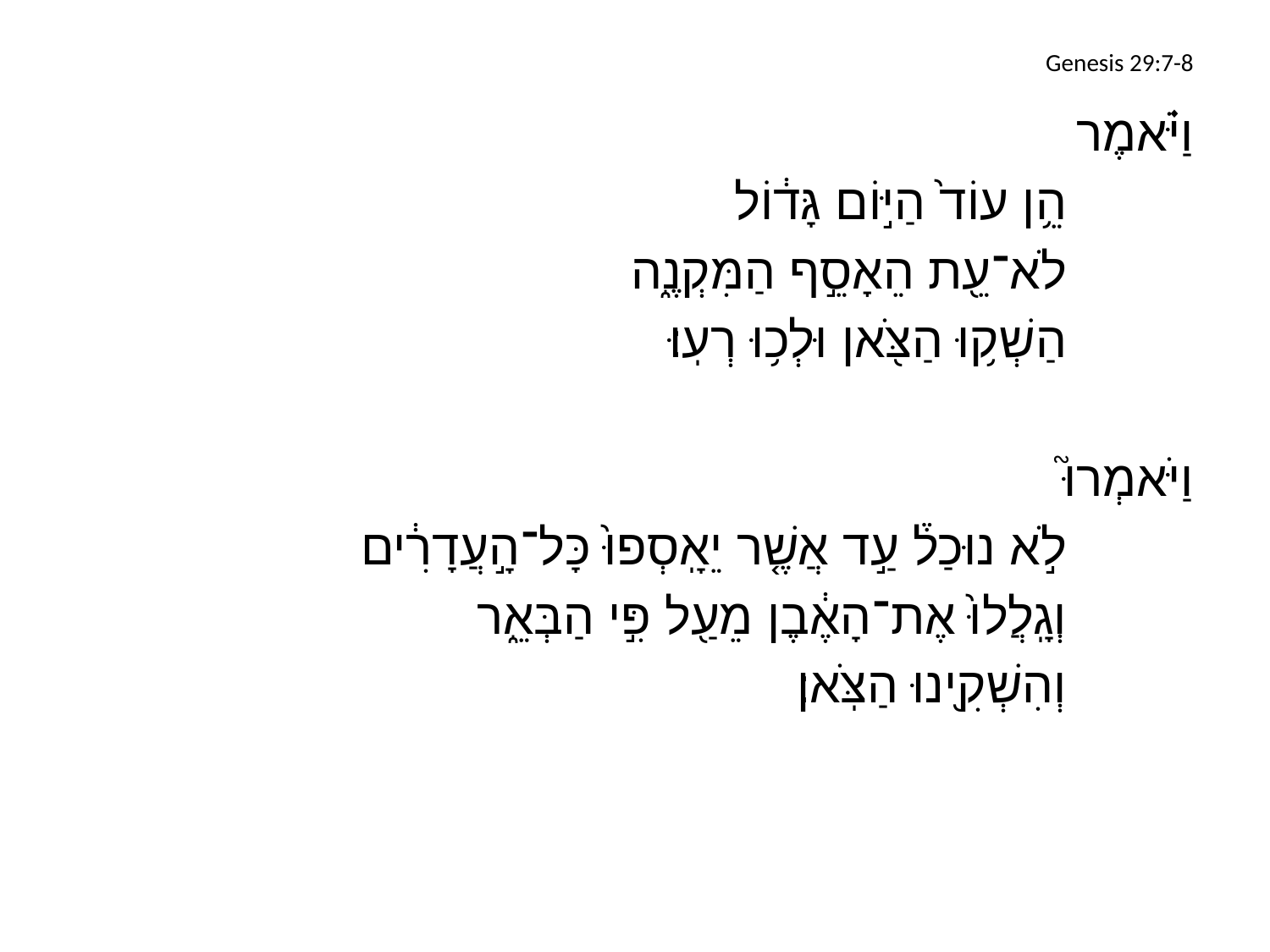

# Genesis 29:7-8
וַיֹּ֗אמֶר
		הֵ֥ן עוֹד֙ הַיּ֣וֹם גָּד֔וֹל
		לֹא־עֵ֖ת הֵאָסֵ֣ף הַמִּקְנֶ֑ה
		הַשְׁק֥וּ הַצֹּ֖אן וּלְכ֥וּ רְעֽוּ׃

וַיֹּאמְרוּ֮
		לֹ֣א נוּכַל֒ עַ֣ד אֲשֶׁ֤ר יֵאָֽסְפוּ֙ כָּל־הָ֣עֲדָרִ֔ים
		וְגָֽלֲלוּ֙ אֶת־הָאֶ֔בֶן מֵעַ֖ל פִּ֣י הַבְּאֵ֑ר
		וְהִשְׁקִ֖ינוּ הַצֹּֽאן׃